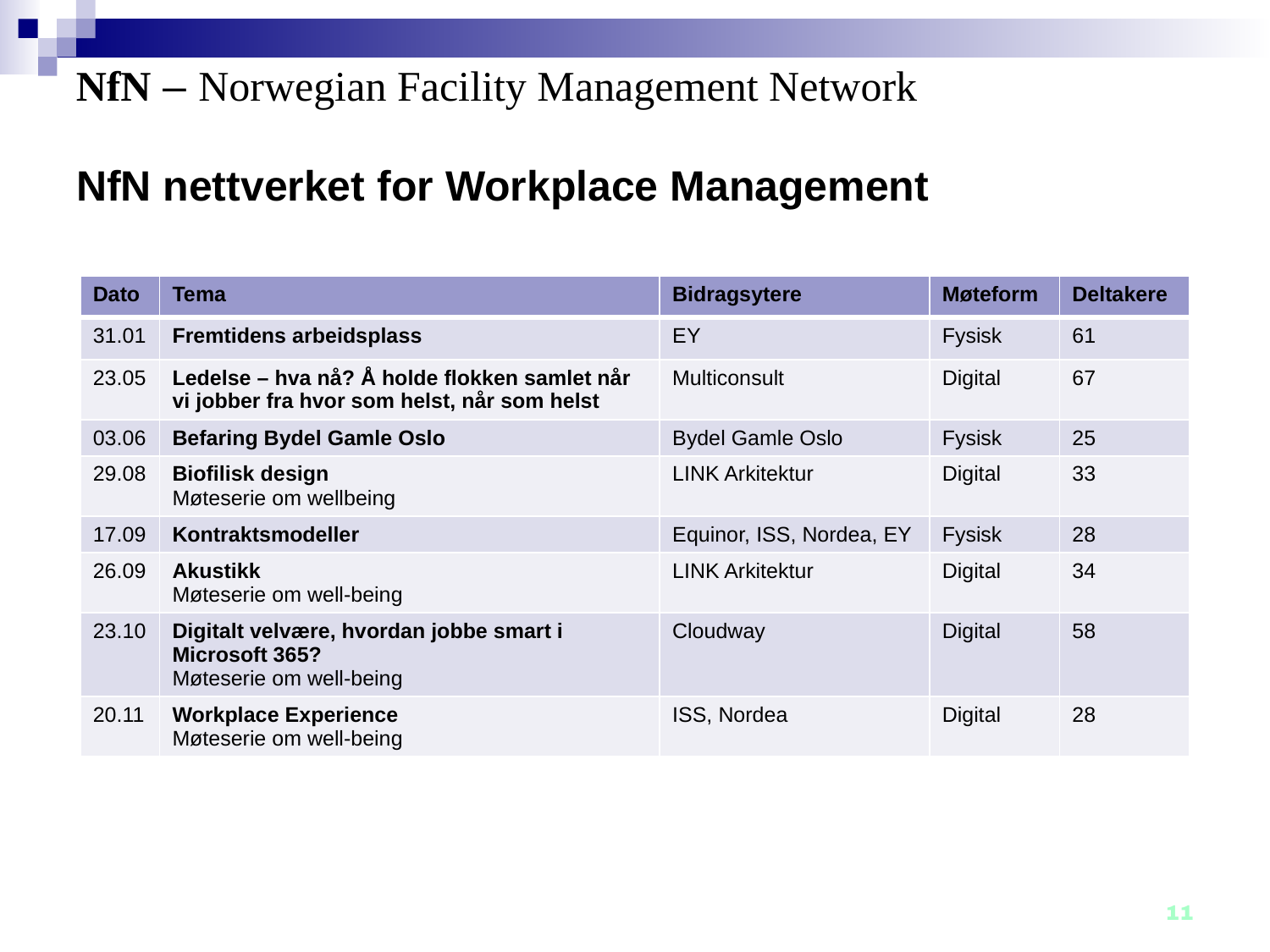

# NfN nettverket for Workplace Management
| Dato | Tema | Bidragsytere | Møteform | Deltakere |
| --- | --- | --- | --- | --- |
| 31.01 | Fremtidens arbeidsplass | EY | Fysisk | 61 |
| 23.05 | Ledelse – hva nå? Å holde flokken samlet når vi jobber fra hvor som helst, når som helst | Multiconsult | Digital | 67 |
| 03.06 | Befaring Bydel Gamle Oslo | Bydel Gamle Oslo | Fysisk | 25 |
| 29.08 | Biofilisk design Møteserie om wellbeing | LINK Arkitektur | Digital | 33 |
| 17.09 | Kontraktsmodeller | Equinor, ISS, Nordea, EY | Fysisk | 28 |
| 26.09 | Akustikk Møteserie om well-being | LINK Arkitektur | Digital | 34 |
| 23.10 | Digitalt velvære, hvordan jobbe smart i Microsoft 365? Møteserie om well-being | Cloudway | Digital | 58 |
| 20.11 | Workplace Experience Møteserie om well-being | ISS, Nordea | Digital | 28 |
11